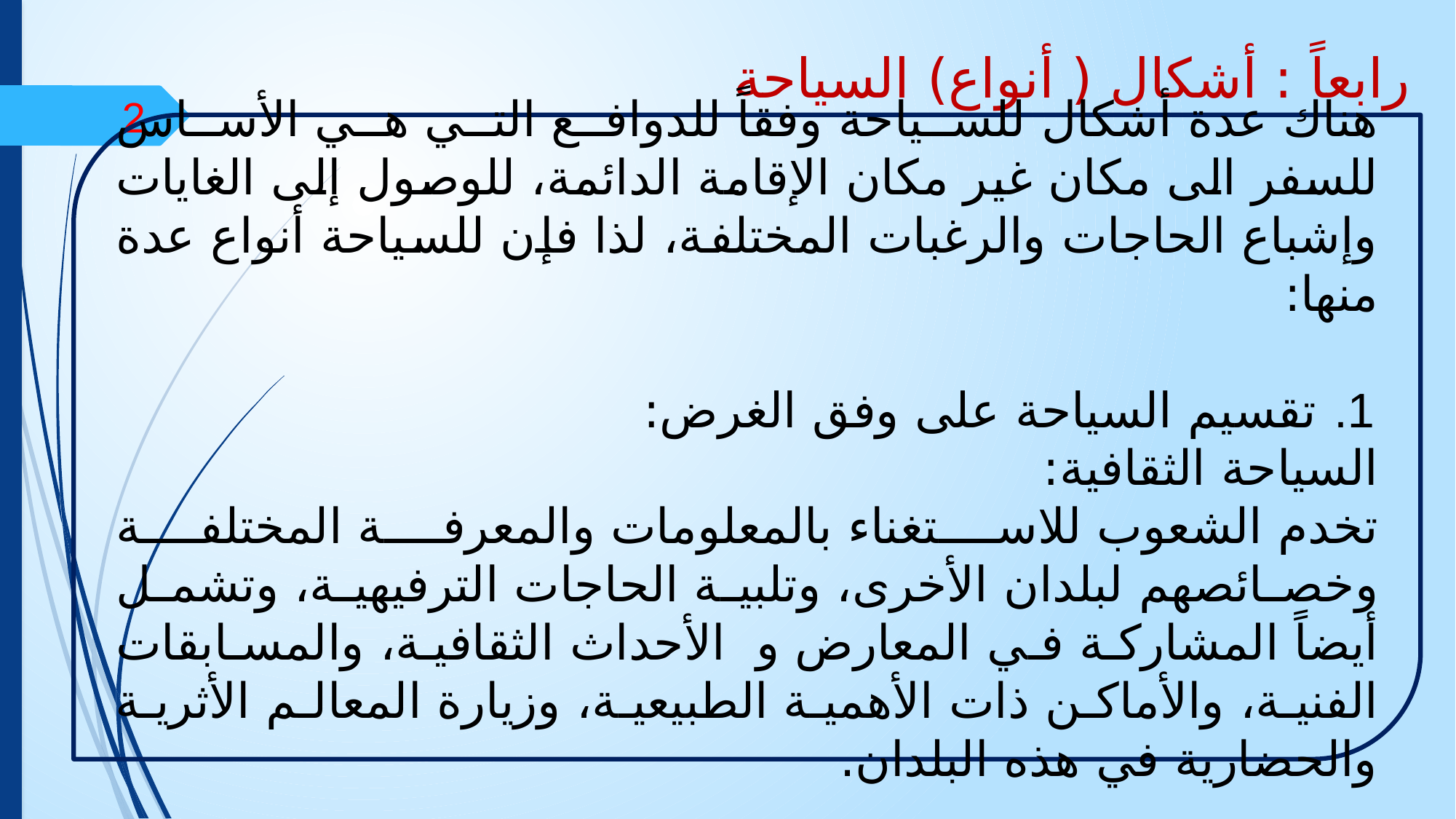

رابعاً : أشكال ( أنواع) السياحة
2
هناك عدة أشكال للسياحة وفقاً للدوافع التي هي الأساس للسفر الى مكان غير مكان الإقامة الدائمة، للوصول إلى الغايات وإشباع الحاجات والرغبات المختلفة، لذا فإن للسياحة أنواع عدة منها:

تقسيم السياحة على وفق الغرض:
السياحة الثقافية:
تخدم الشعوب للاستغناء بالمعلومات والمعرفة المختلفة وخصائصهم لبلدان الأخرى، وتلبية الحاجات الترفيهية، وتشمل أيضاً المشاركة في المعارض و  الأحداث الثقافية، والمسابقات الفنية، والأماكن ذات الأهمية الطبيعية، وزيارة المعالم الأثرية والحضارية في هذه البلدان.